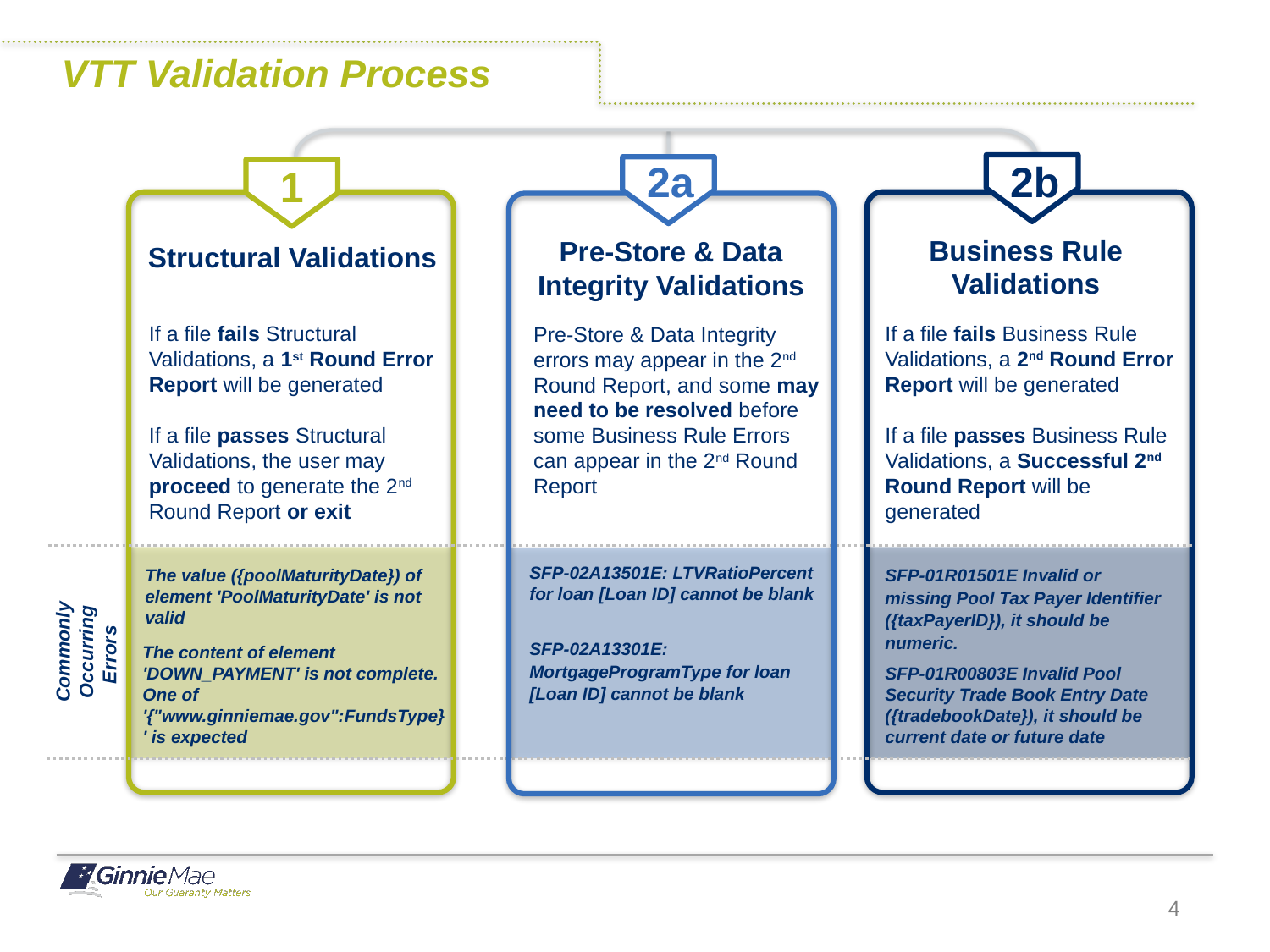

# VTT Validation Process

2a
2b
1

Business Rule Validations
Pre-Store & Data Integrity Validations
Structural Validations
If a file fails Business Rule Validations, a 2nd Round Error Report will be generated

If a file passes Business Rule Validations, a Successful 2nd Round Report will be generated

If a file fails Structural Validations, a 1st Round Error Report will be generated

If a file passes Structural Validations, the user may proceed to generate the 2nd Round Report or exit

Pre-Store & Data Integrity errors may appear in the 2nd Round Report, and some may need to be resolved before some Business Rule Errors can appear in the 2nd Round Report

SFP-02A13501E: LTVRatioPercent for loan [Loan ID] cannot be blank
SFP-01R01501E Invalid or missing Pool Tax Payer Identifier ({taxPayerID}), it should be numeric.
The value ({poolMaturityDate}) of element 'PoolMaturityDate' is not valid

Commonly Occurring Errors
SFP-02A13301E: MortgageProgramType for loan [Loan ID] cannot be blank
The content of element 'DOWN_PAYMENT' is not complete. One of '{"www.ginniemae.gov":FundsType}' is expected
SFP-01R00803E Invalid Pool Security Trade Book Entry Date ({tradebookDate}), it should be current date or future date
4